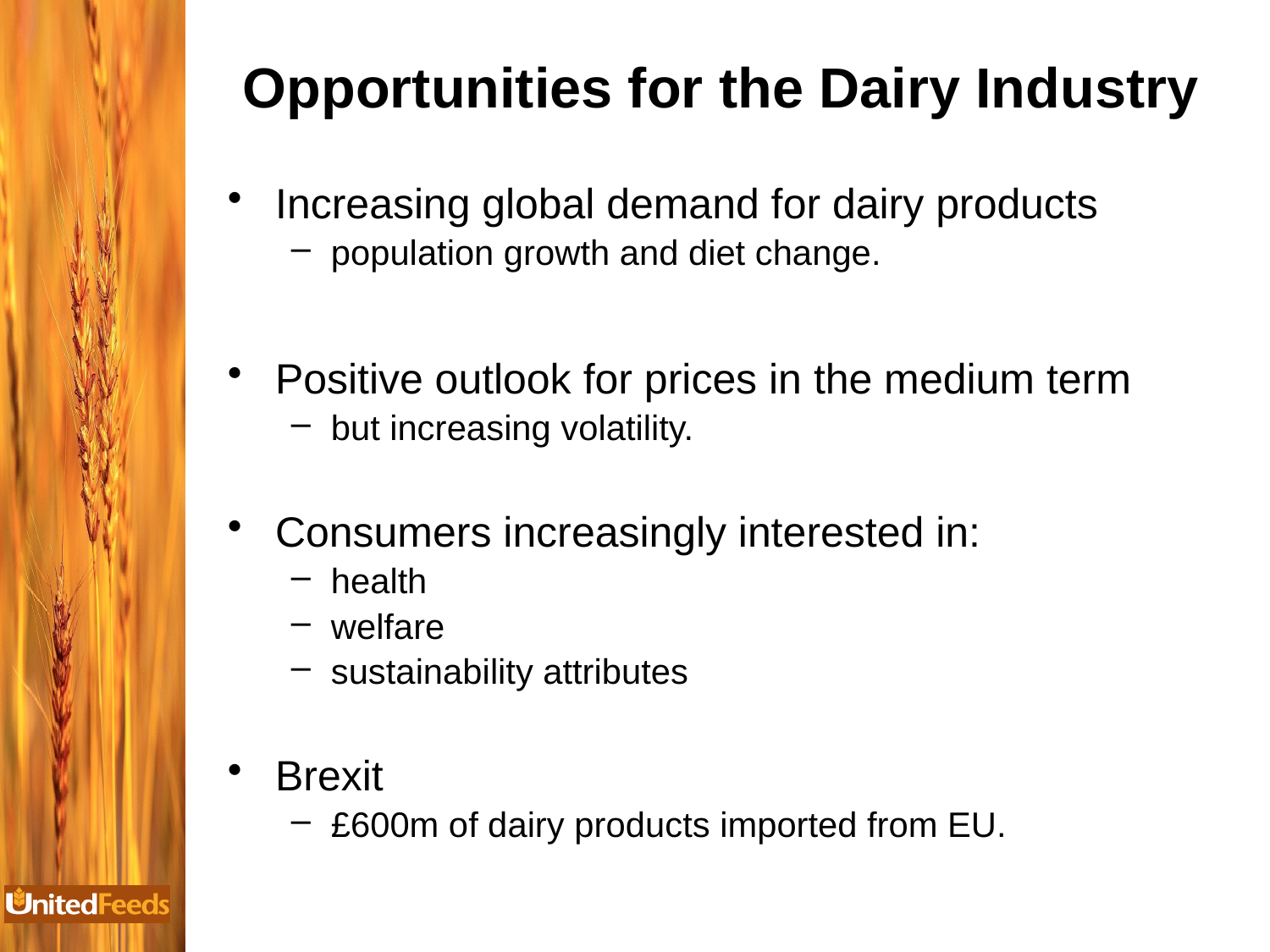

# Opportunities for the Dairy Industry

Increasing global demand for dairy products
population growth and diet change.

Positive outlook for prices in the medium term
but increasing volatility.

Consumers increasingly interested in:
health
welfare
sustainability attributes

Brexit
£600m of dairy products imported from EU.